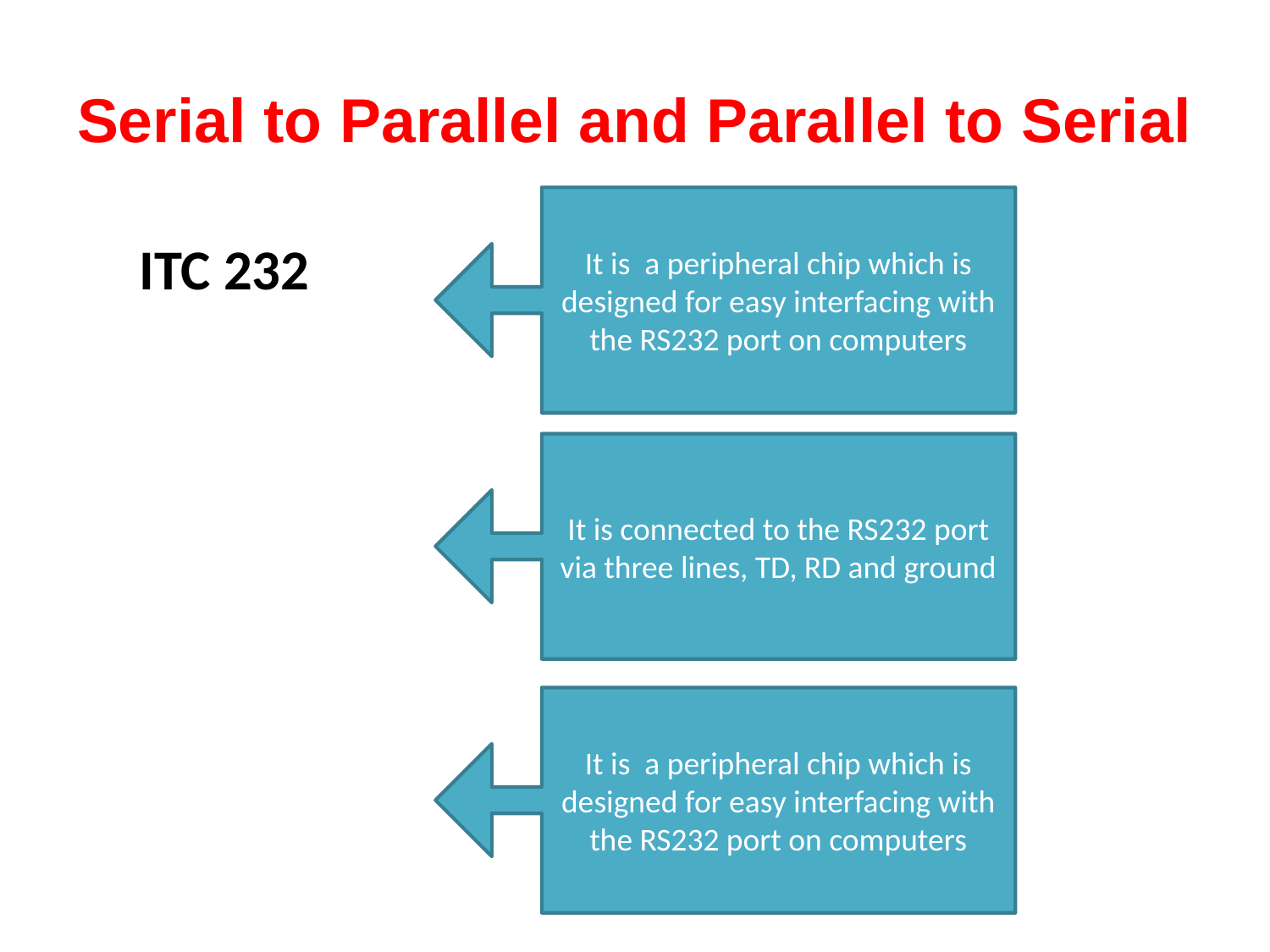

# Serial to Parallel and Parallel to Serial
It is  a peripheral chip which is designed for easy interfacing with
the RS232 port on computers
ITC 232

It is connected to the RS232 port via three lines, TD, RD and ground
It is  a peripheral chip which is designed for easy interfacing with
the RS232 port on computers